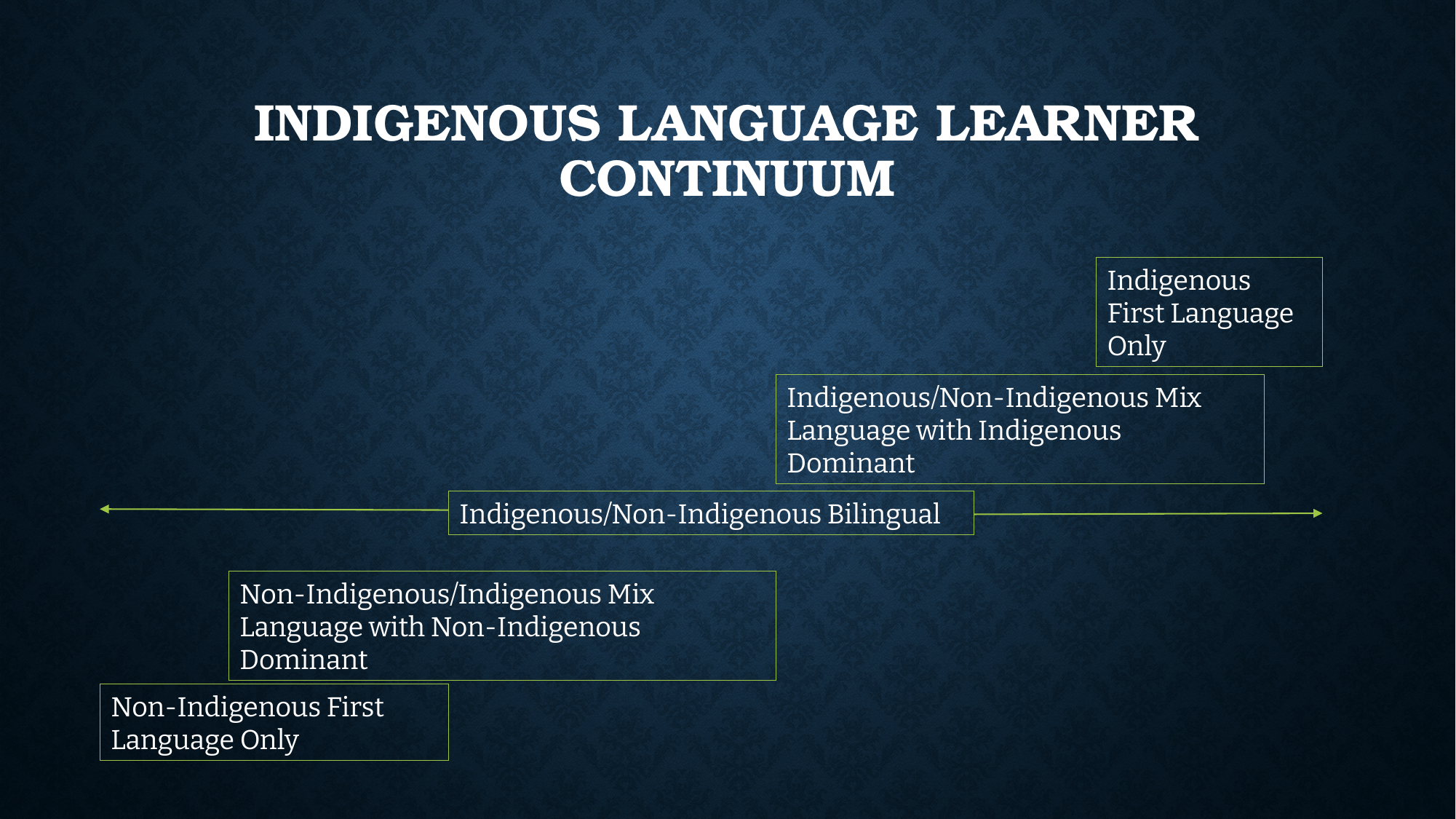

# Indigenous Language Learner Continuum
Indigenous First Language Only
Indigenous/Non-Indigenous Mix Language with Indigenous Dominant
Indigenous/Non-Indigenous Bilingual
Non-Indigenous/Indigenous Mix Language with Non-Indigenous Dominant
Non-Indigenous First Language Only